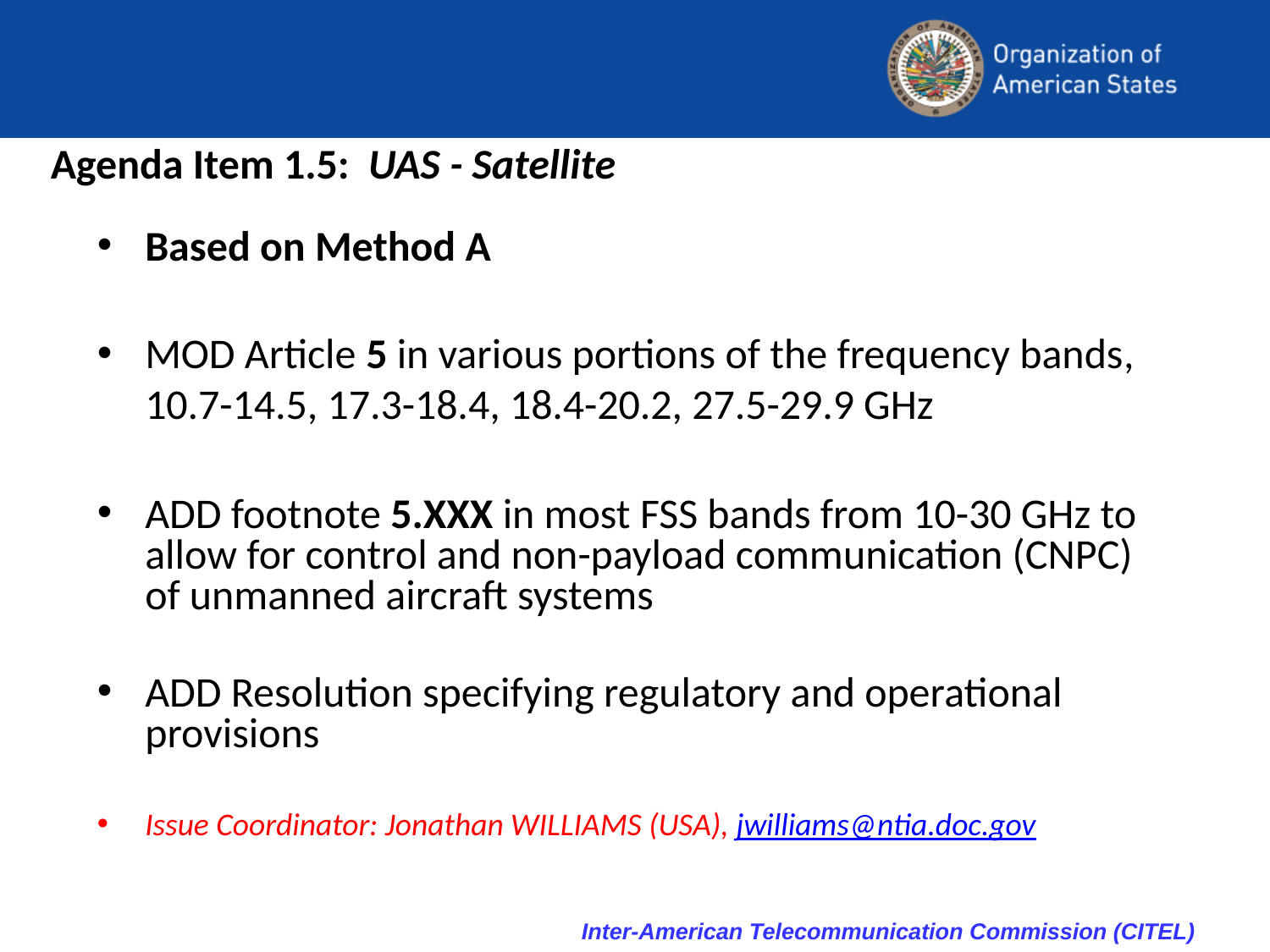

# Agenda Item 1.5:  UAS - Satellite
Based on Method A

MOD Article 5 in various portions of the frequency bands, 10.7-14.5, 17.3-18.4, 18.4-20.2, 27.5-29.9 GHz

ADD footnote 5.XXX in most FSS bands from 10-30 GHz to allow for control and non-payload communication (CNPC) of unmanned aircraft systems

ADD Resolution specifying regulatory and operational provisions

Issue Coordinator: Jonathan WILLIAMS (USA), jwilliams@ntia.doc.gov